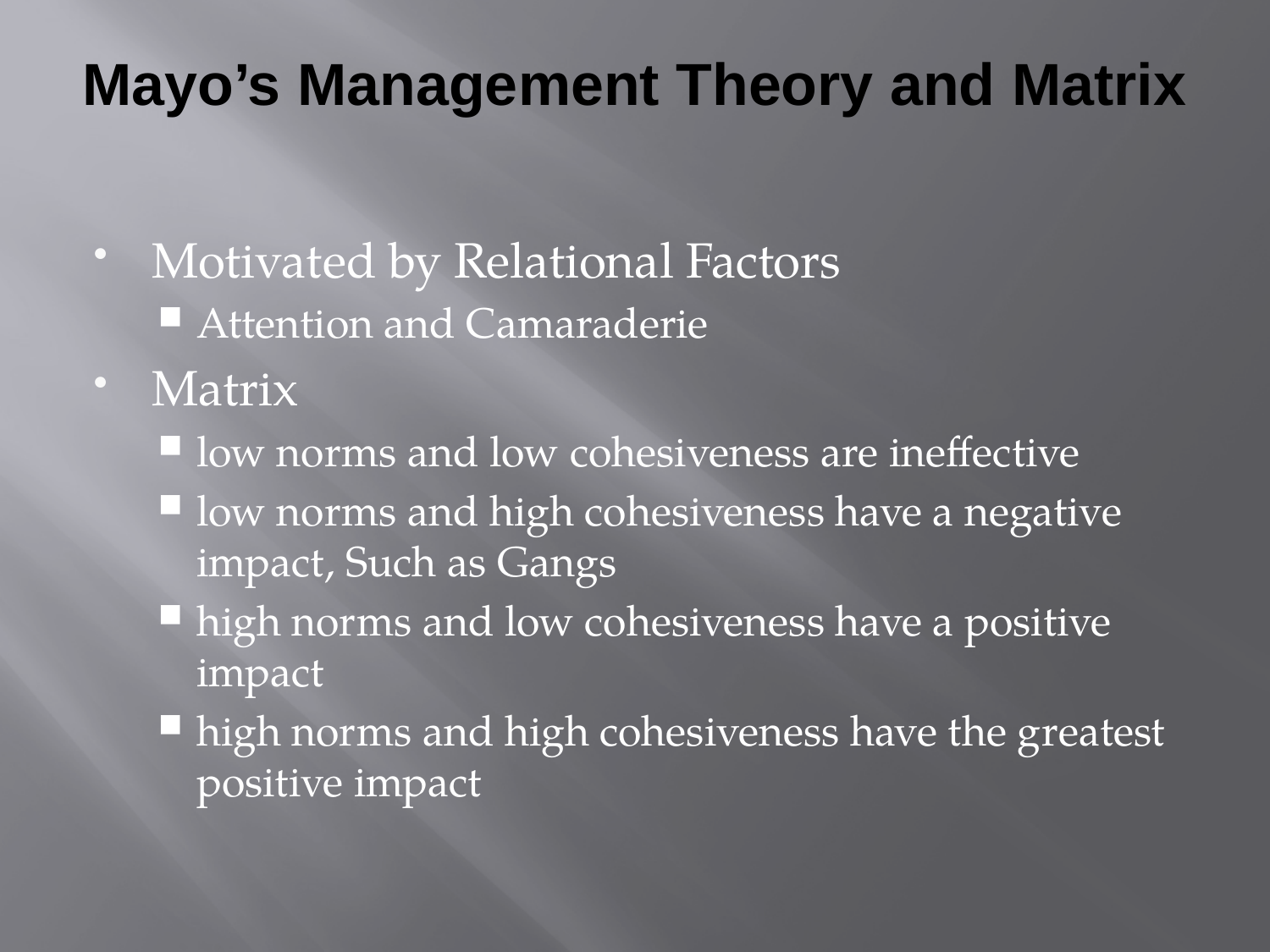

# Mayo’s Management Theory and Matrix
Motivated by Relational Factors
Attention and Camaraderie
Matrix
low norms and low cohesiveness are ineffective
low norms and high cohesiveness have a negative impact, Such as Gangs
high norms and low cohesiveness have a positive impact
high norms and high cohesiveness have the greatest positive impact